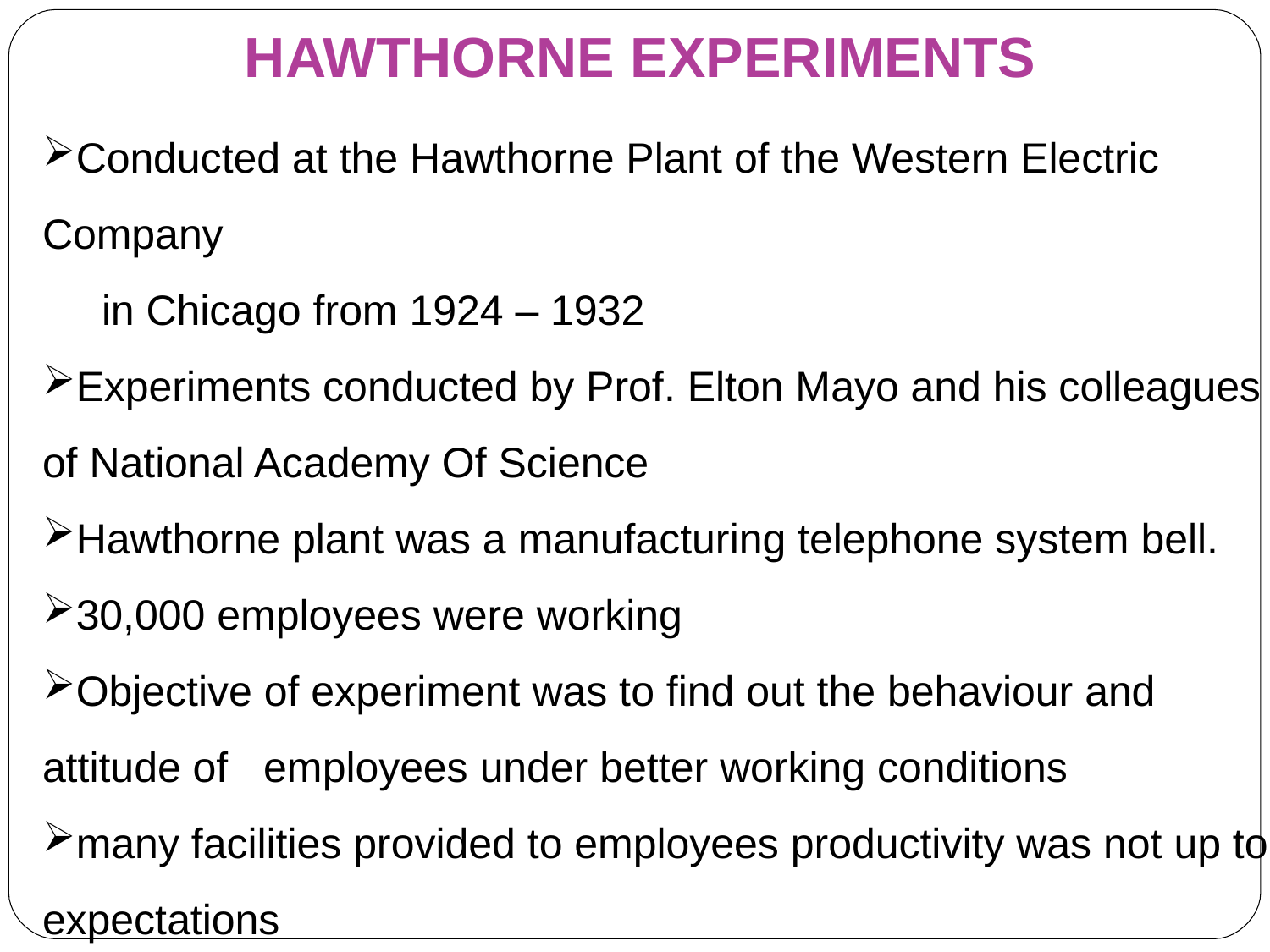

# HAWTHORNE EXPERIMENTS
Conducted at the Hawthorne Plant of the Western Electric Company
     in Chicago from 1924 – 1932
Experiments conducted by Prof. Elton Mayo and his colleagues of National Academy Of Science
Hawthorne plant was a manufacturing telephone system bell.
30,000 employees were working
Objective of experiment was to find out the behaviour and attitude of   employees under better working conditions
many facilities provided to employees productivity was not up to expectations
Investigate reasons for dissatisfaction of employees and decrease in productivity.